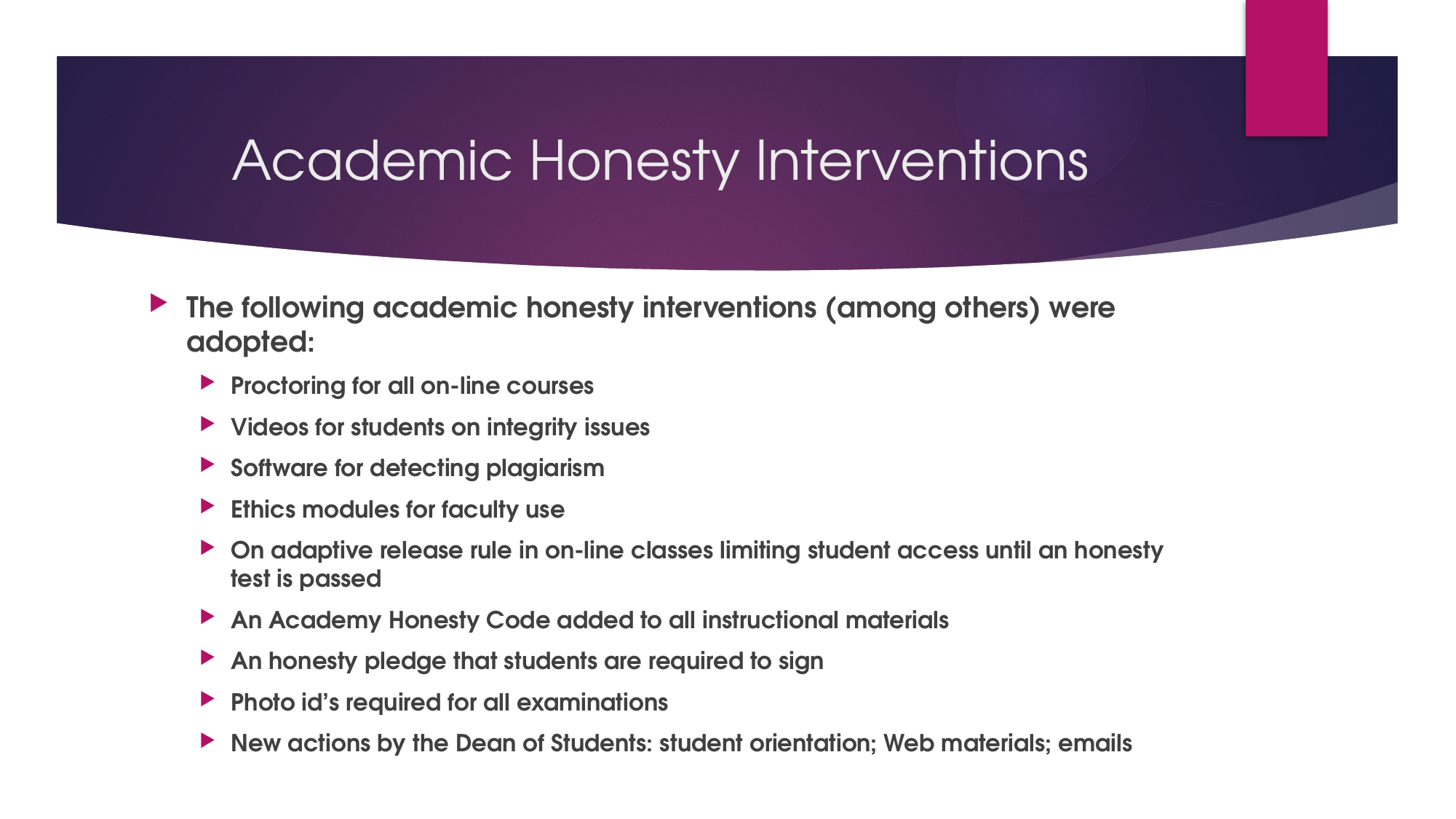

# Academic Honesty Interventions
The following academic honesty interventions (among others) were adopted:
Proctoring for all on-line courses
Videos for students on integrity issues
Software for detecting plagiarism
Ethics modules for faculty use
On adaptive release rule in on-line classes limiting student access until an honesty test is passed
An Academy Honesty Code added to all instructional materials
An honesty pledge that students are required to sign
Photo id’s required for all examinations
New actions by the Dean of Students: student orientation; Web materials; emails